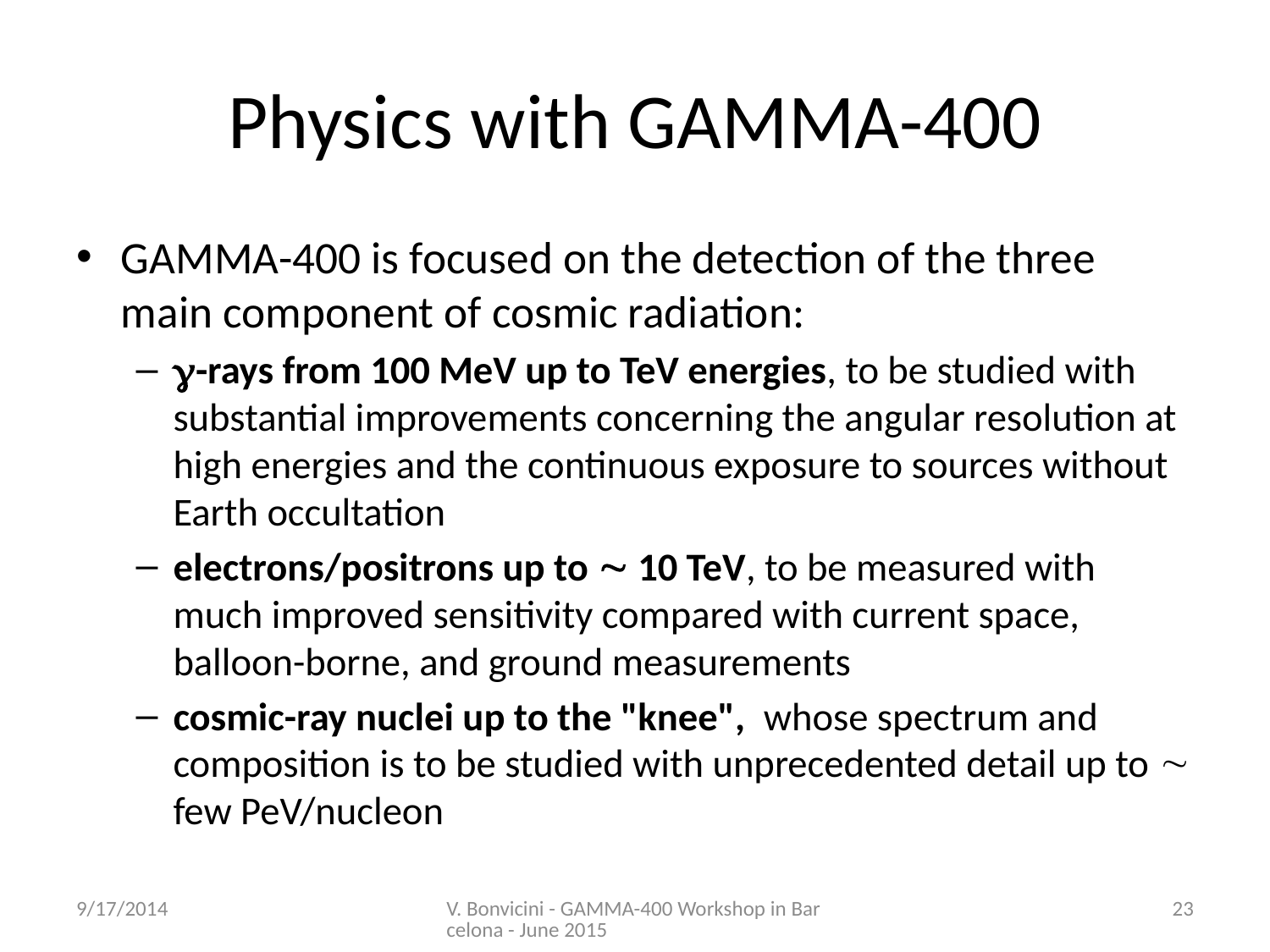

# Physics with GAMMA-400
GAMMA-400 is focused on the detection of the three main component of cosmic radiation:
γ-rays from 100 MeV up to TeV energies, to be studied with substantial improvements concerning the angular resolution at high energies and the continuous exposure to sources without Earth occultation
electrons/positrons up to ∼ 10 TeV, to be measured with much improved sensitivity compared with current space, balloon-borne, and ground measurements
cosmic-ray nuclei up to the "knee",  whose spectrum and composition is to be studied with unprecedented detail up to ∼ few PeV/nucleon
9/17/2014
V. Bonvicini - GAMMA-400 Workshop in Barcelona - June 2015
23